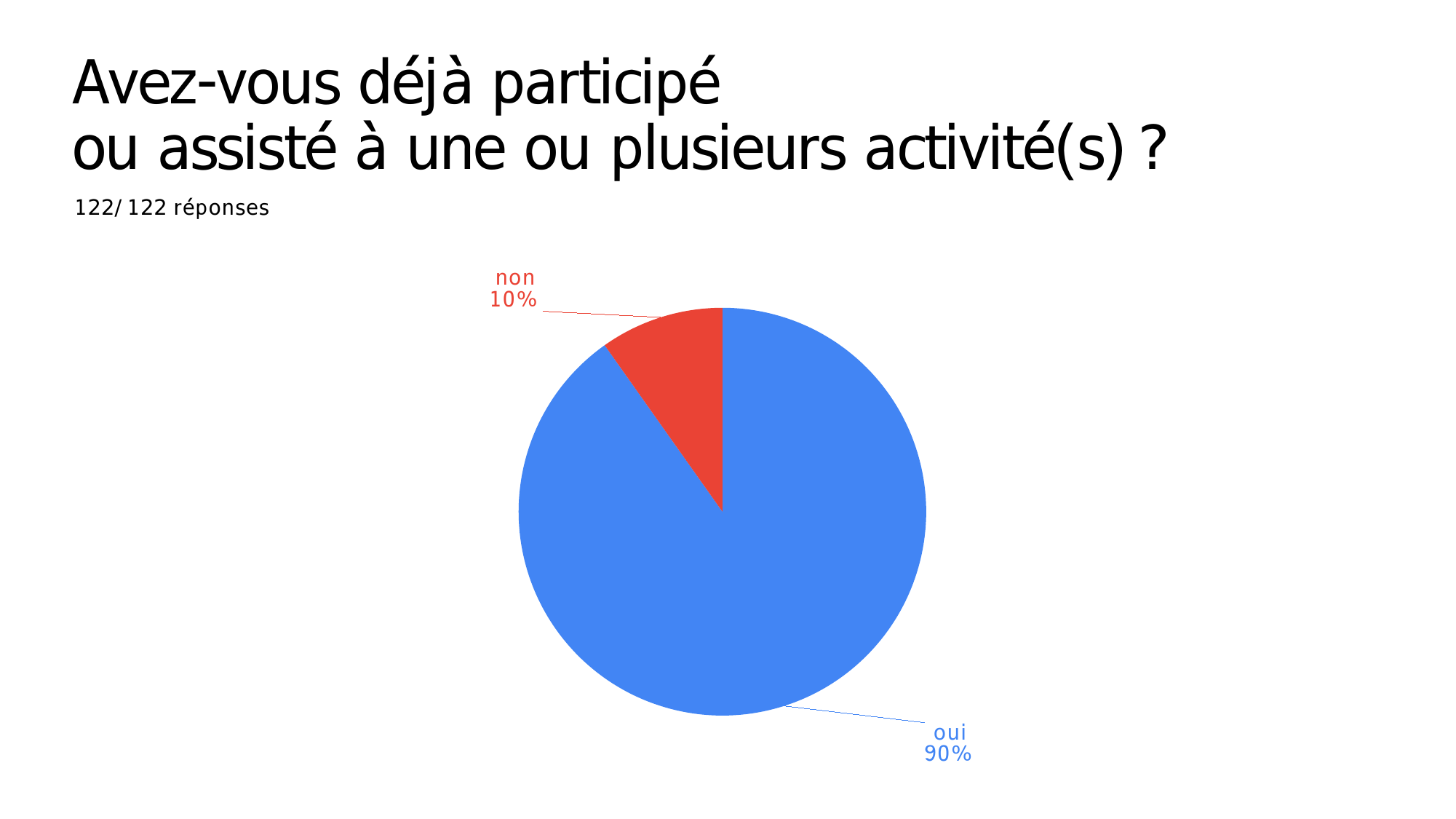

# Avez-vous déjà participé ou assisté à une ou plusieurs activité(s) ?
122/122 réponses

### Chart

| Category |  |
|---|---|
| oui | 90.2 |
| non | 9.8 |